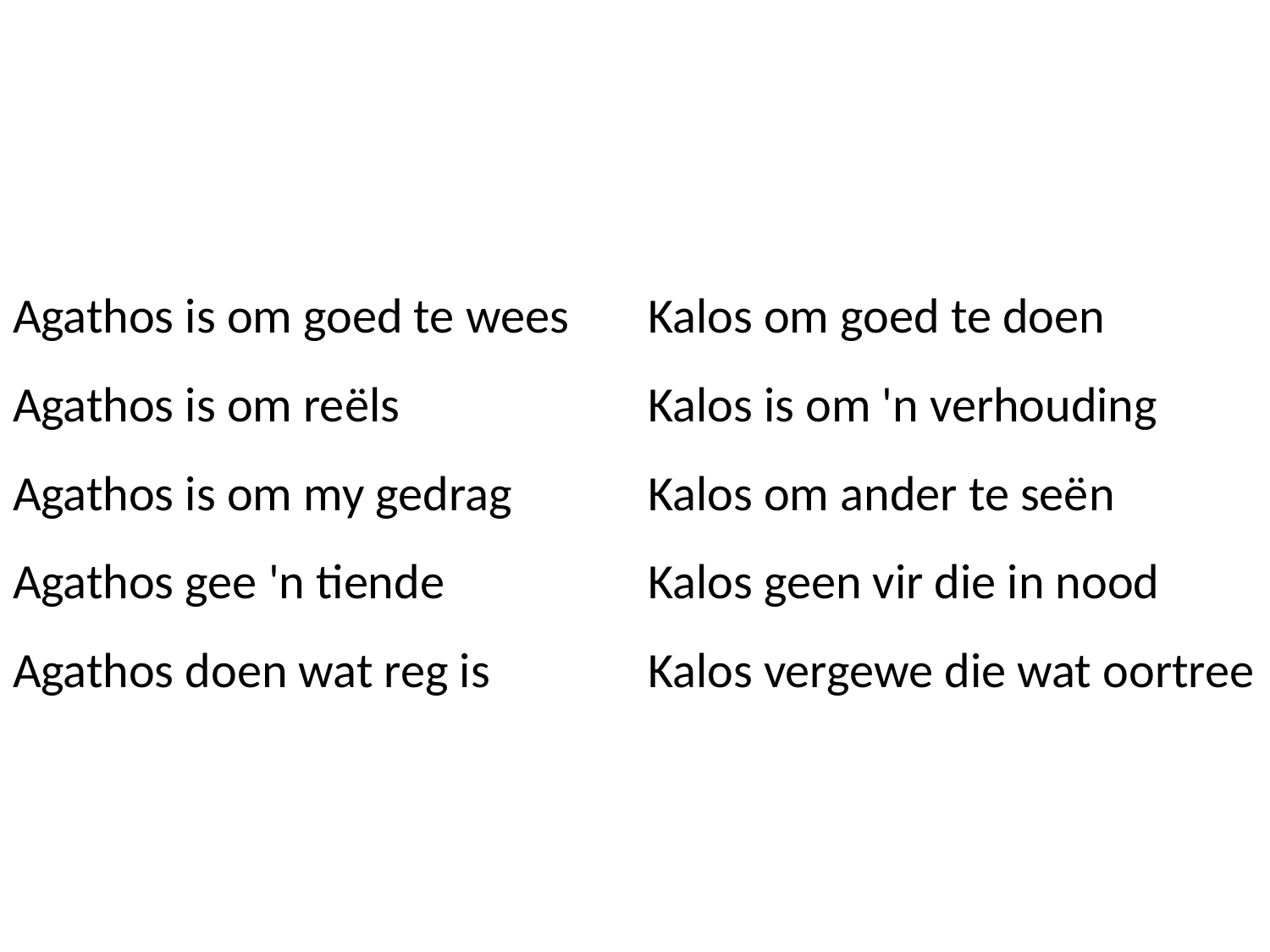

# Agathos is om goed te wees	Kalos om goed te doen Agathos is om reëls		Kalos is om 'n verhouding Agathos is om my gedrag		Kalos om ander te seën Agathos gee 'n tiende		Kalos geen vir die in nood Agathos doen wat reg is		Kalos vergewe die wat oortree